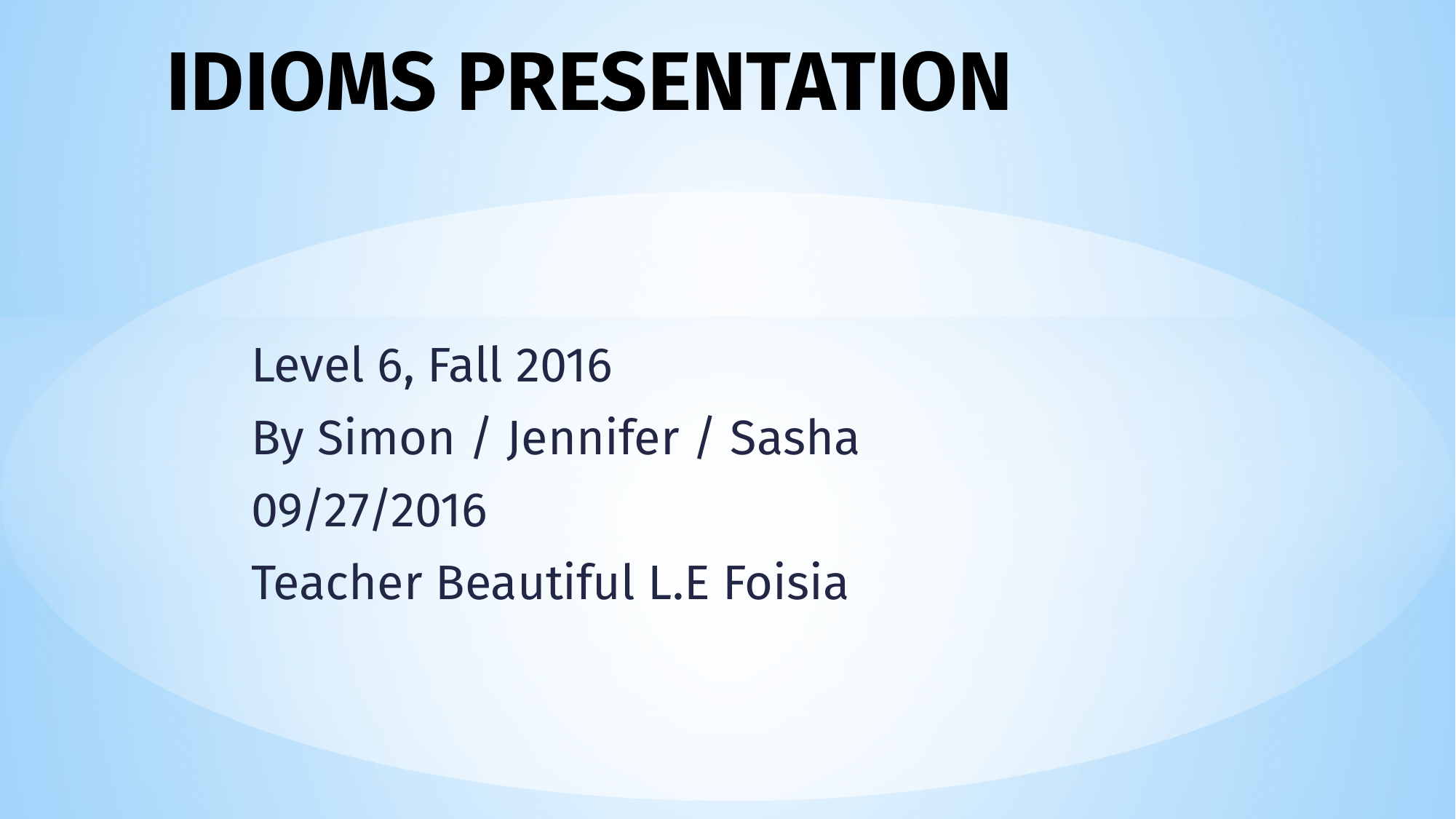

# IDIOMS PRESENTATION
Level 6, Fall 2016
By Simon / Jennifer / Sasha
09/27/2016
Teacher Beautiful L.E Foisia